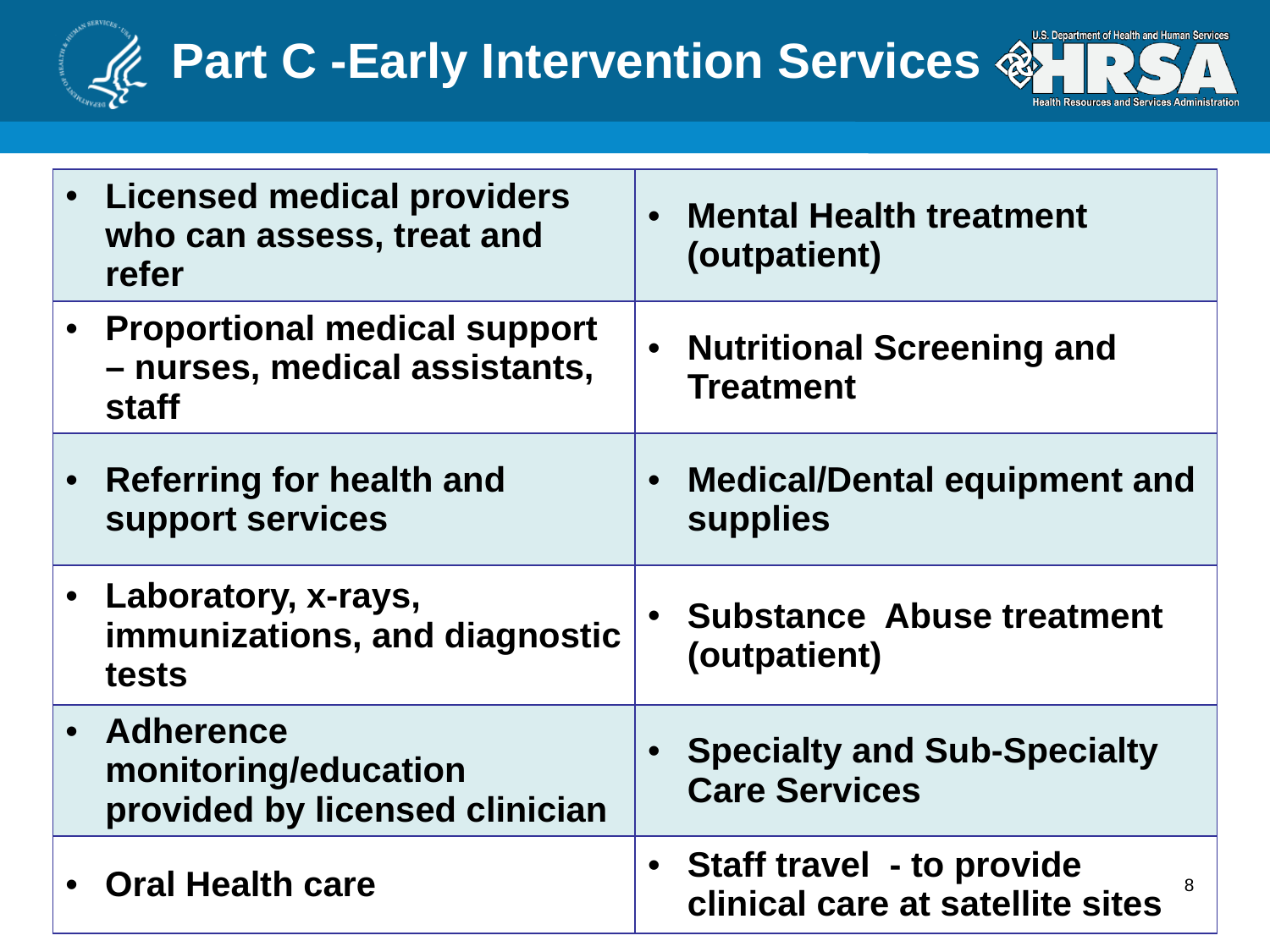

# Part C -Early Intervention Services
| Licensed medical providers who can assess, treat and refer | Mental Health treatment (outpatient) |
| --- | --- |
| Proportional medical support – nurses, medical assistants, staff | Nutritional Screening and Treatment |
| Referring for health and support services | Medical/Dental equipment and supplies |
| Laboratory, x-rays, immunizations, and diagnostic tests | Substance Abuse treatment (outpatient) |
| Adherence monitoring/education provided by licensed clinician | Specialty and Sub-Specialty Care Services |
| Oral Health care | Staff travel - to provide clinical care at satellite sites |
8